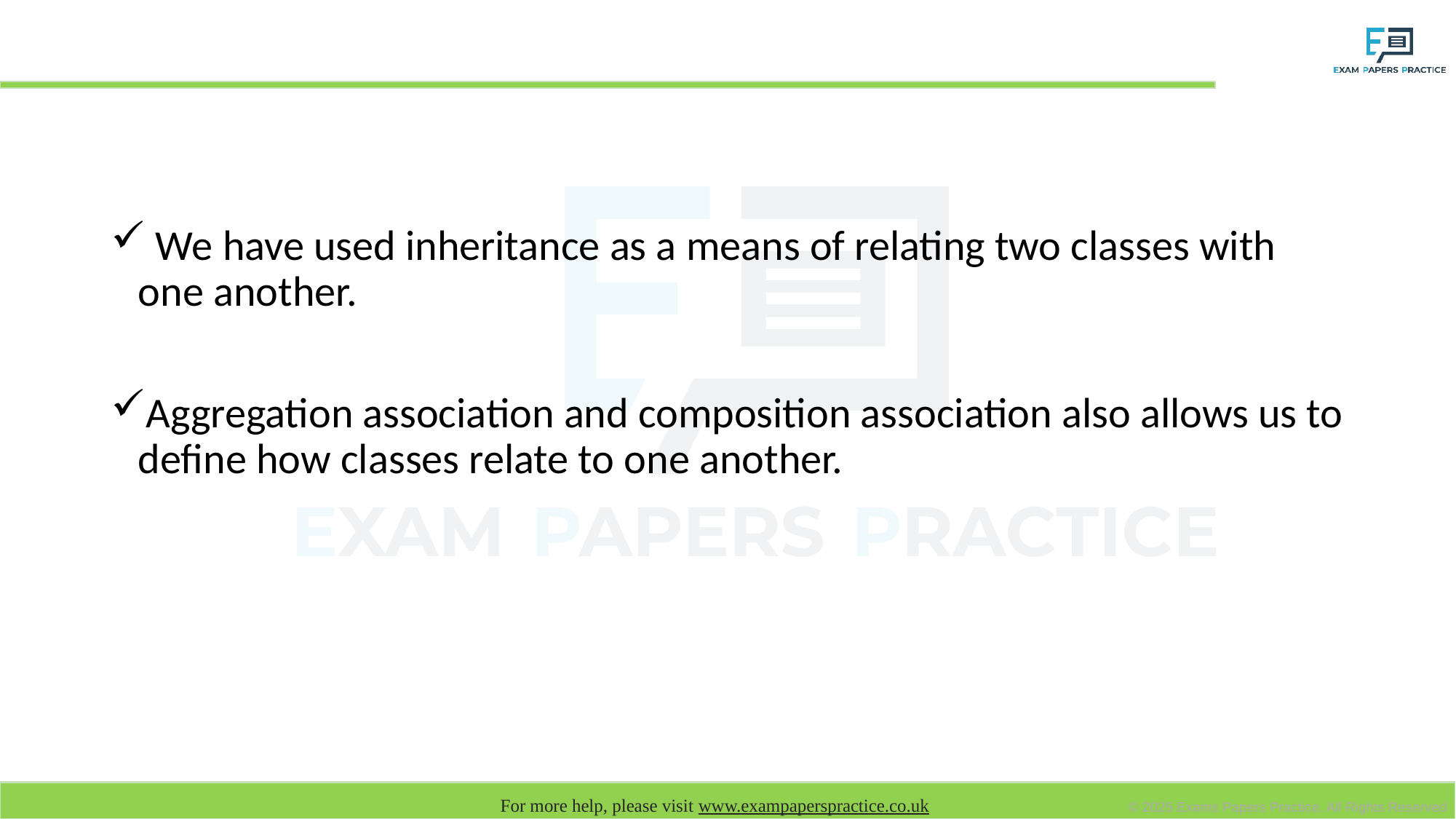

# Class Relationships
 We have used inheritance as a means of relating two classes with one another.

Aggregation association and composition association also allows us to define how classes relate to one another.